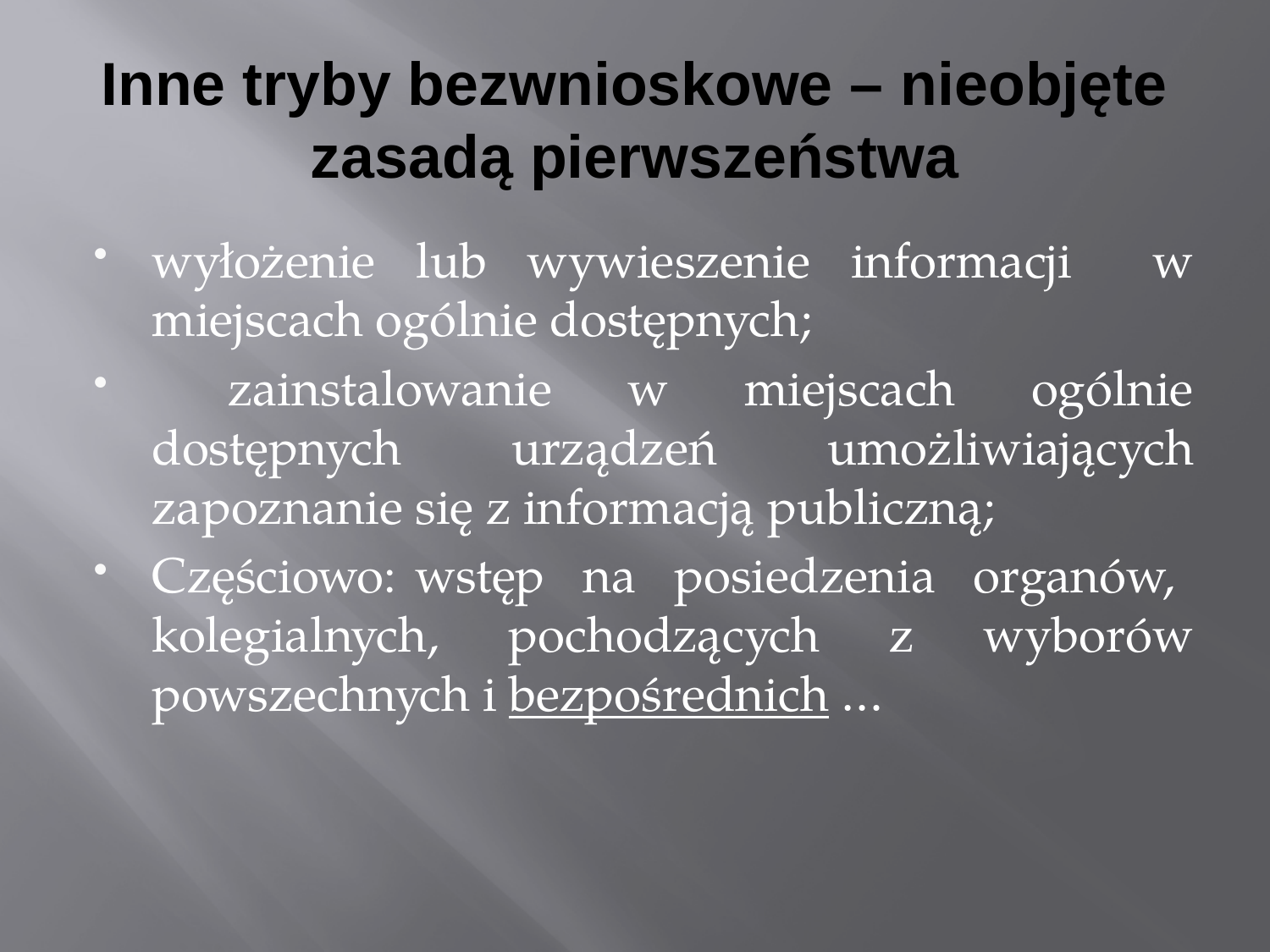

# Inne tryby bezwnioskowe – nieobjęte zasadą pierwszeństwa
wyłożenie lub wywieszenie informacji  w miejscach ogólnie dostępnych;
 zainstalowanie w miejscach ogólnie dostępnych urządzeń umożliwiających zapoznanie się z informacją publiczną;
Częściowo: wstęp  na  posiedzenia  organów,  kolegialnych, pochodzących z wyborów powszechnych i bezpośrednich …